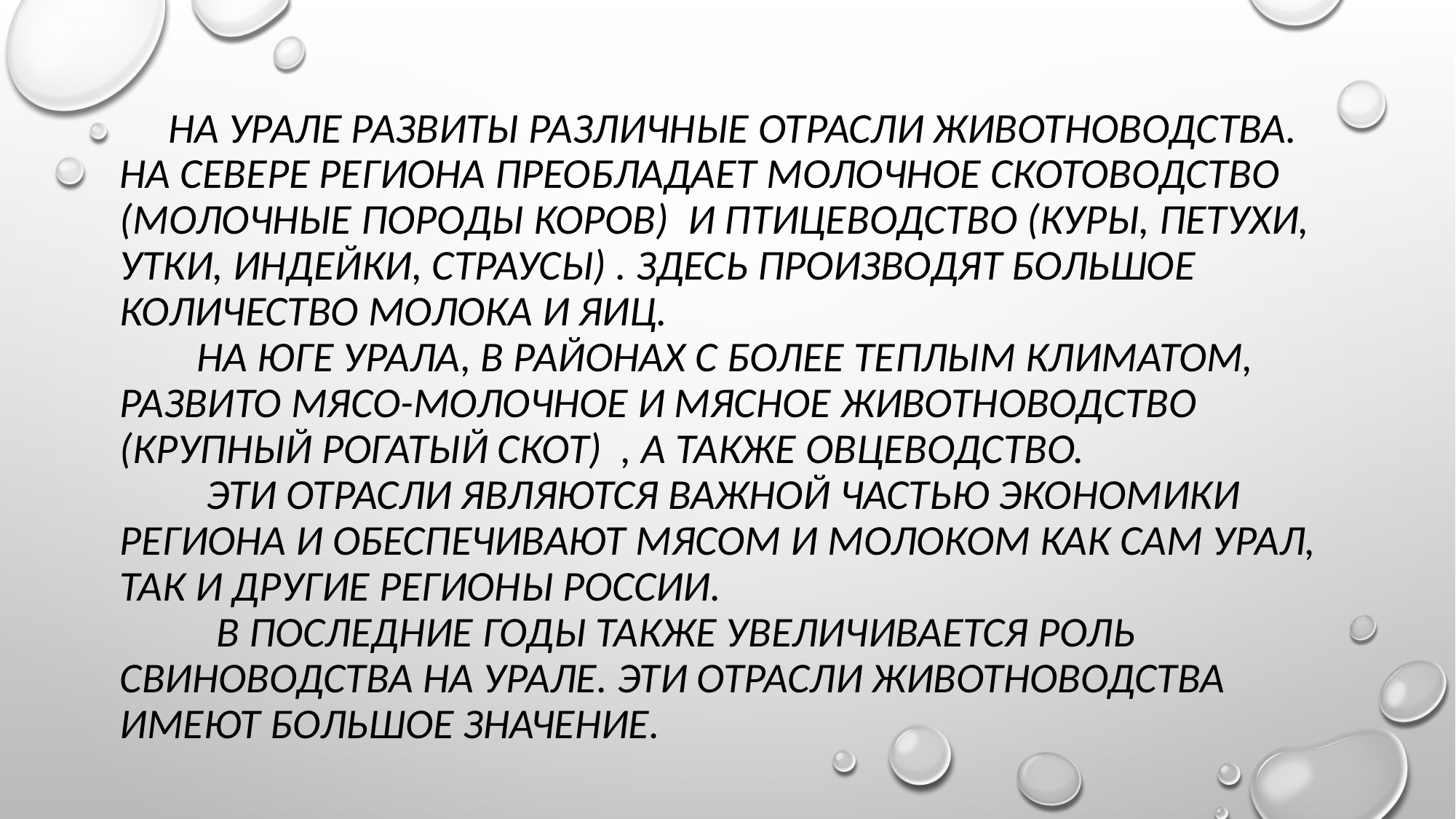

# На Урале развиты различные отрасли животноводства. На севере региона преобладает молочное скотоводство (молочные породы коров)  и птицеводство (куры, петухи, утки, индейки, страусы) . Здесь производят большое количество молока и яиц. На юге Урала, в районах с более теплым климатом, развито мясо-молочное и мясное животноводство (крупный рогатый скот)  , а также овцеводство. Эти отрасли являются важной частью экономики региона и обеспечивают мясом и молоком как сам Урал, так и другие регионы России. В последние годы также увеличивается роль свиноводства на Урале. Эти отрасли животноводства имеют большое значение.